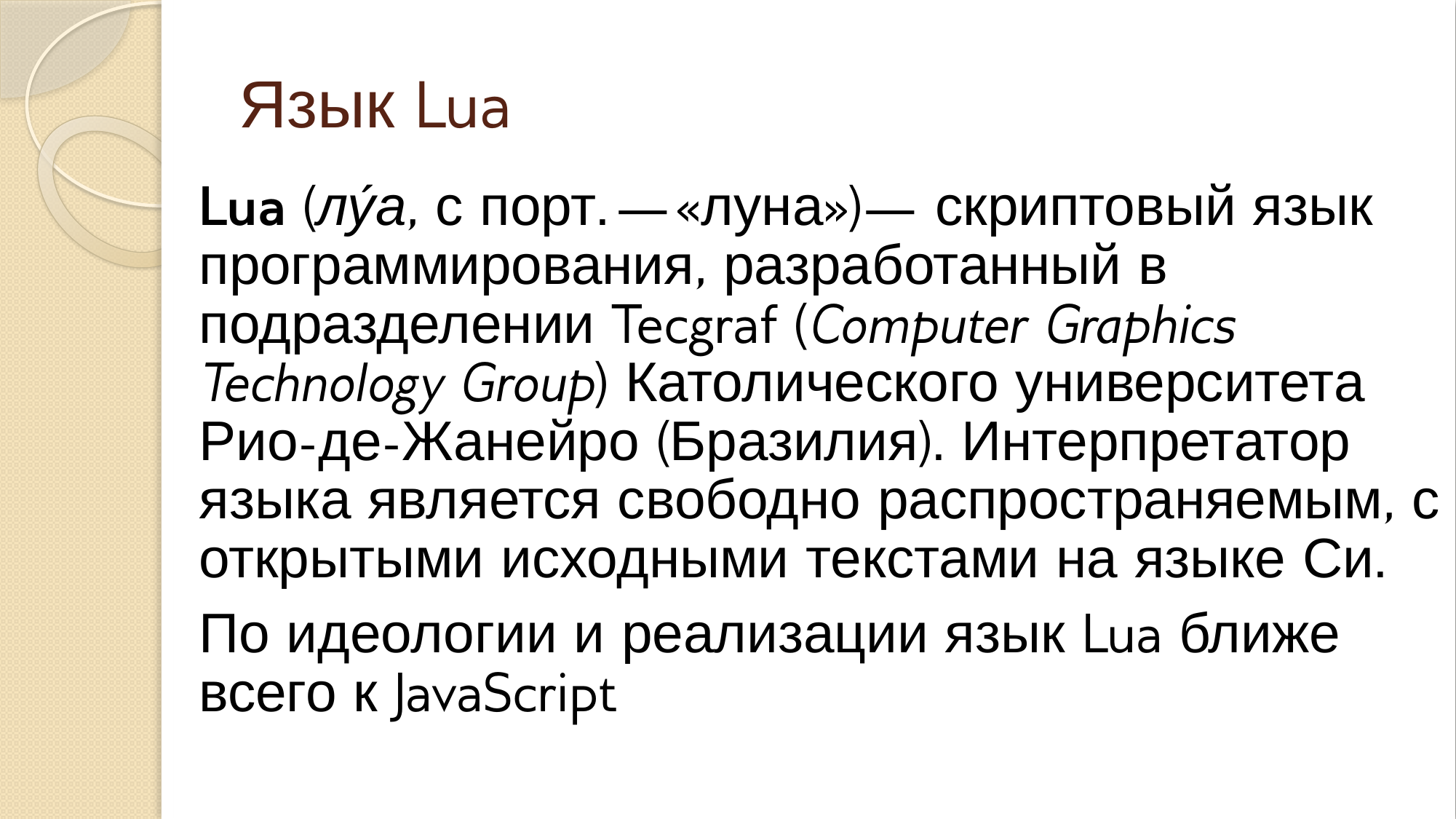

# Язык Lua
Lua (лу́а, с порт. — «луна»)— скриптовый язык программирования, разработанный в подразделении Tecgraf (Computer Graphics Technology Group) Католического университета Рио-де-Жанейро (Бразилия). Интерпретатор языка является свободно распространяемым, с открытыми исходными текстами на языке Си.
По идеологии и реализации язык Lua ближе всего к JavaScript